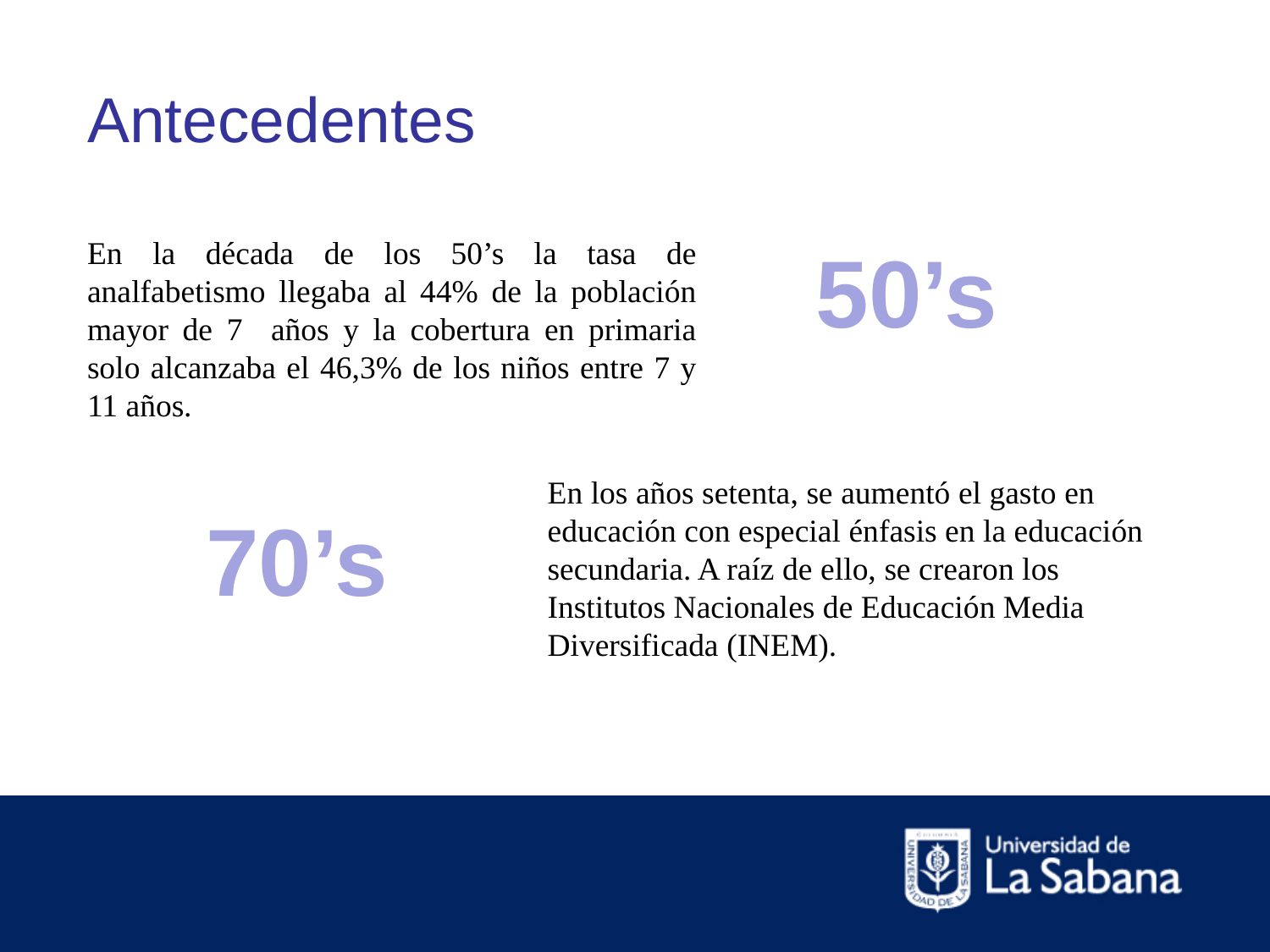

Antecedentes
En la década de los 50’s la tasa de analfabetismo llegaba al 44% de la población mayor de 7  años y la cobertura en primaria solo alcanzaba el 46,3% de los niños entre 7 y 11 años.
50’s
En los años setenta, se aumentó el gasto en educación con especial énfasis en la educación secundaria. A raíz de ello, se crearon los Institutos Nacionales de Educación Media Diversificada (INEM).
70’s